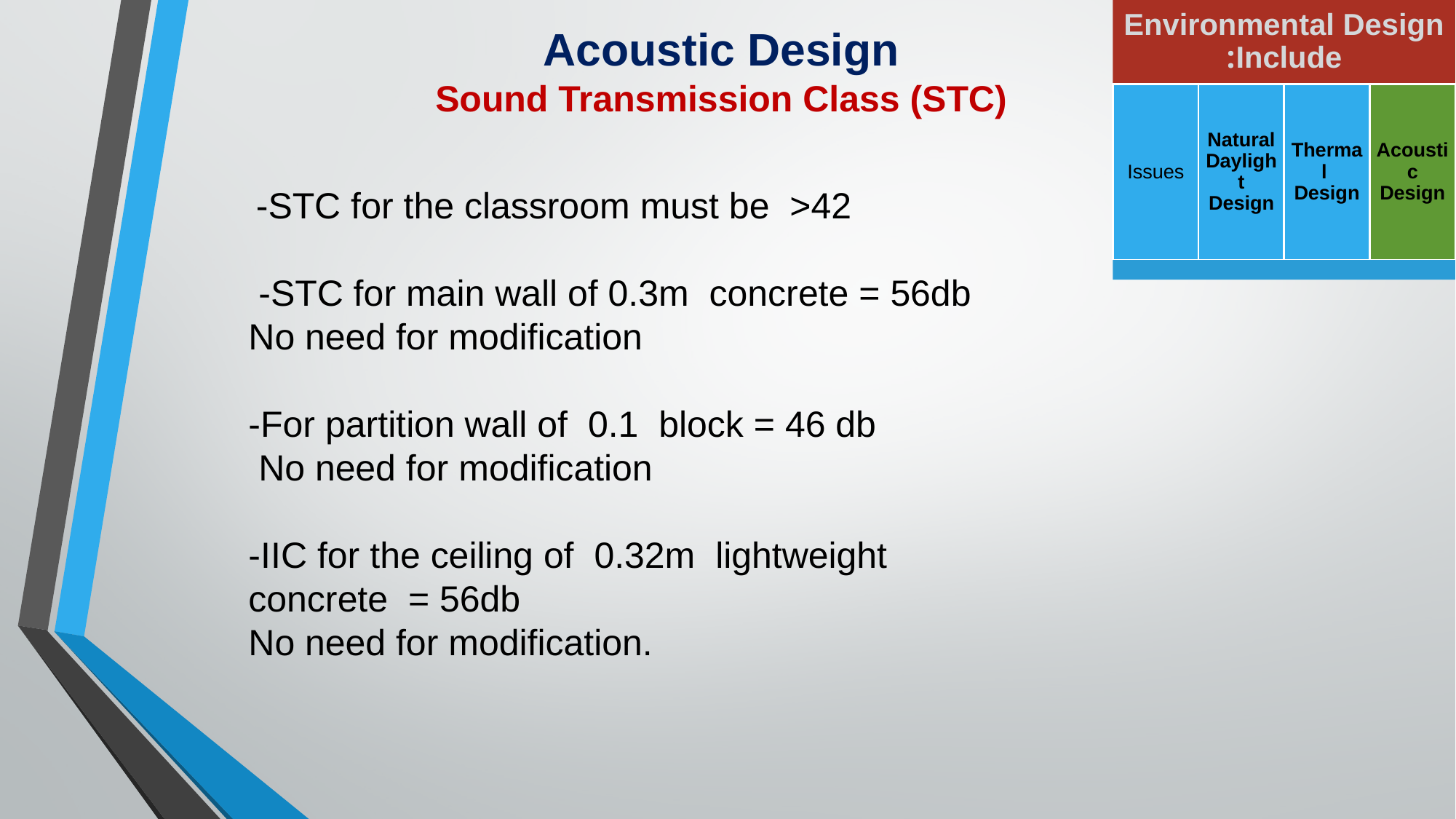

Acoustic Design
Sound Transmission Class (STC)
Environmental Design Include:
Acoustic Design
Natural Daylight Design
Thermal  Design
Issues
 -STC for the classroom must be  >42

 -STC for main wall of 0.3m  concrete = 56db
No need for modification

-For partition wall of  0.1  block = 46 db
 No need for modification

-IIC for the ceiling of  0.32m  lightweight concrete  = 56db
No need for modification.